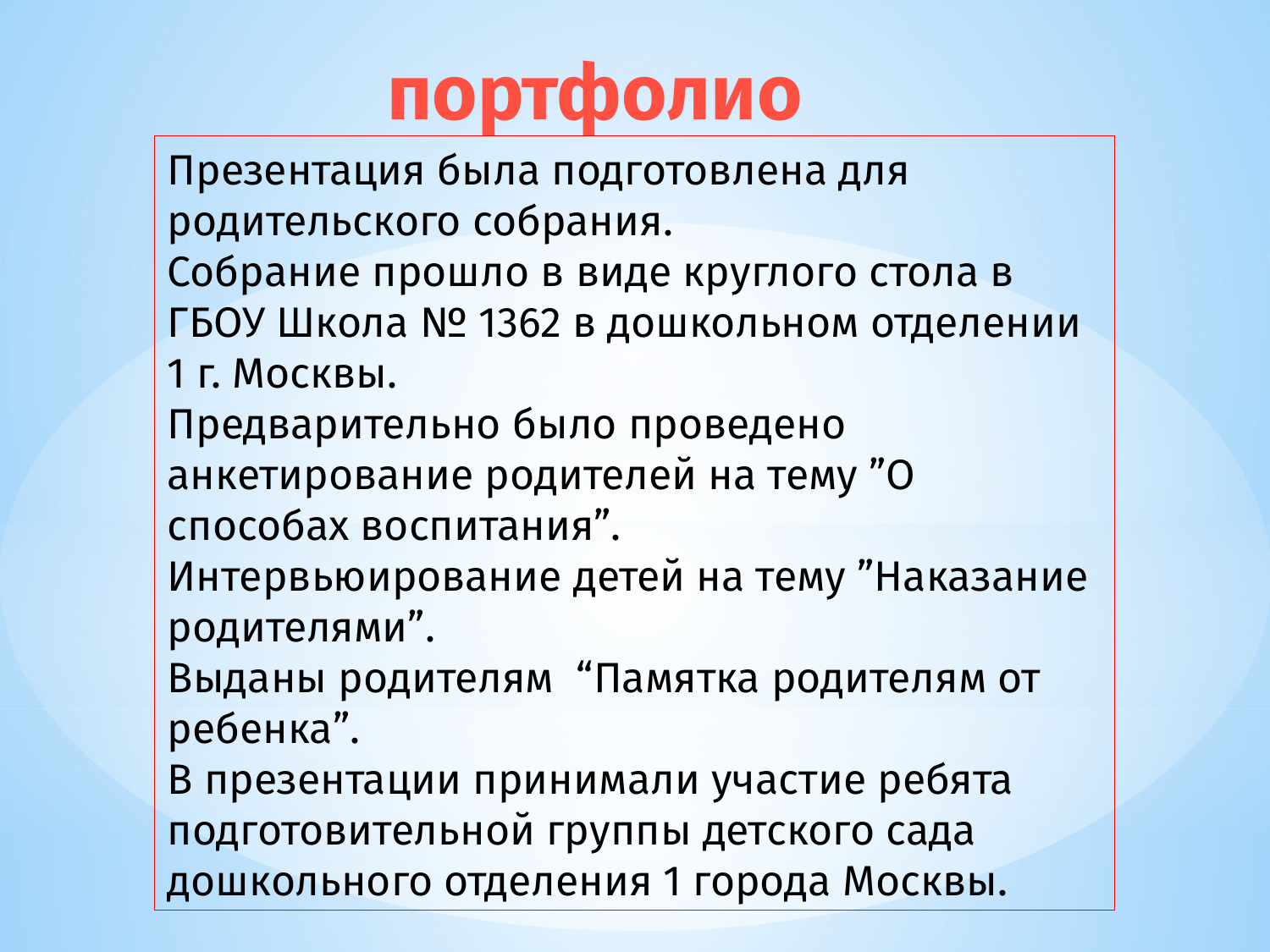

портфолио
Презентация была подготовлена для родительского собрания.
Собрание прошло в виде круглого стола в ГБОУ Школа № 1362 в дошкольном отделении 1 г. Москвы.
Предварительно было проведено анкетирование родителей на тему ”О способах воспитания”.
Интервьюирование детей на тему ”Наказание родителями”.
Выданы родителям  “Памятка родителям от ребенка”.
В презентации принимали участие ребята подготовительной группы детского сада дошкольного отделения 1 города Москвы.